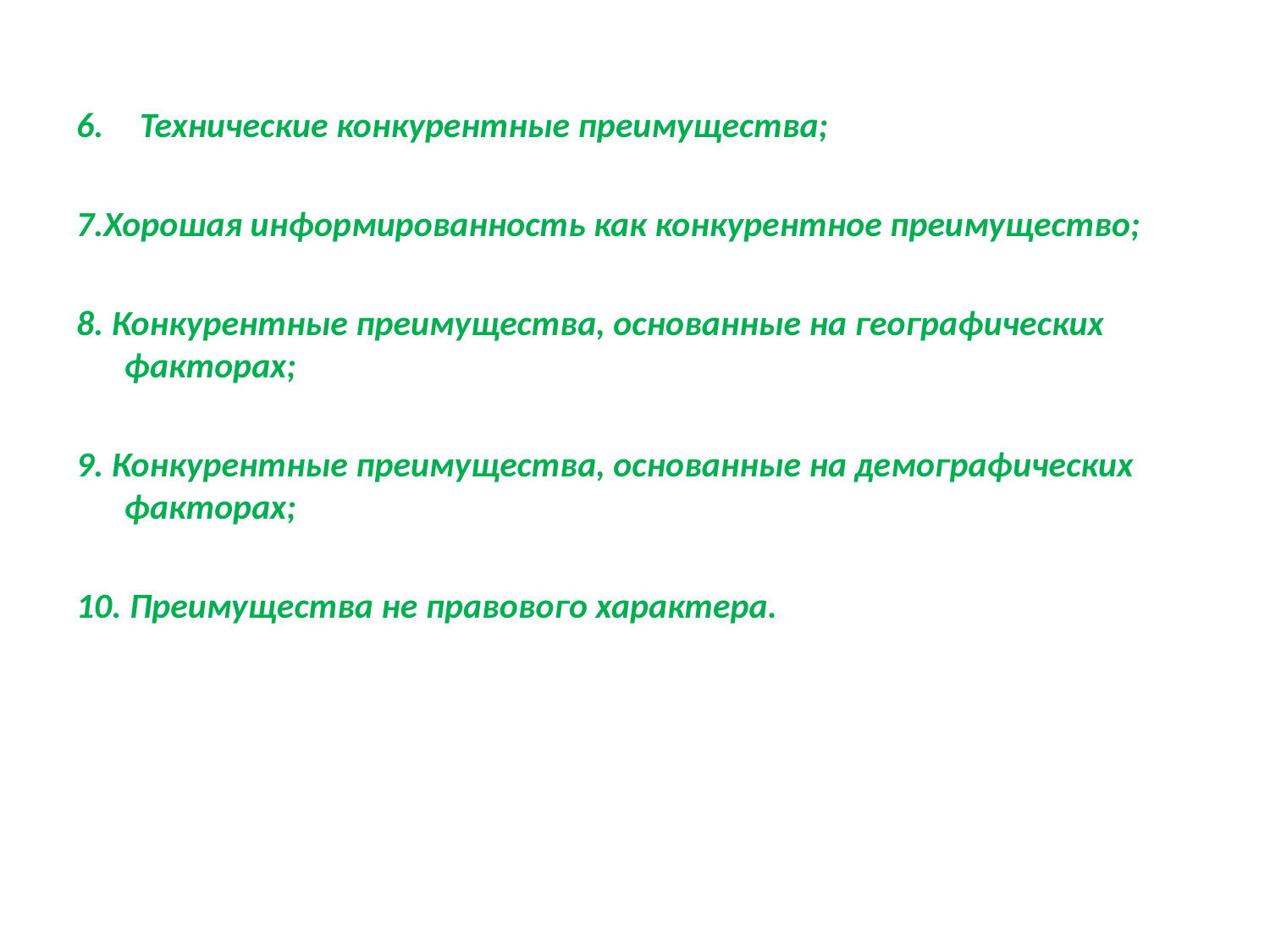

Технические конкурентные преимущества;

7.Хорошая информированность как конкурентное преимущество;

8. Конкурентные преимущества, основанные на географических факторах;

9. Конкурентные преимущества, основанные на демографических факторах;

10. Преимущества не правового характера.